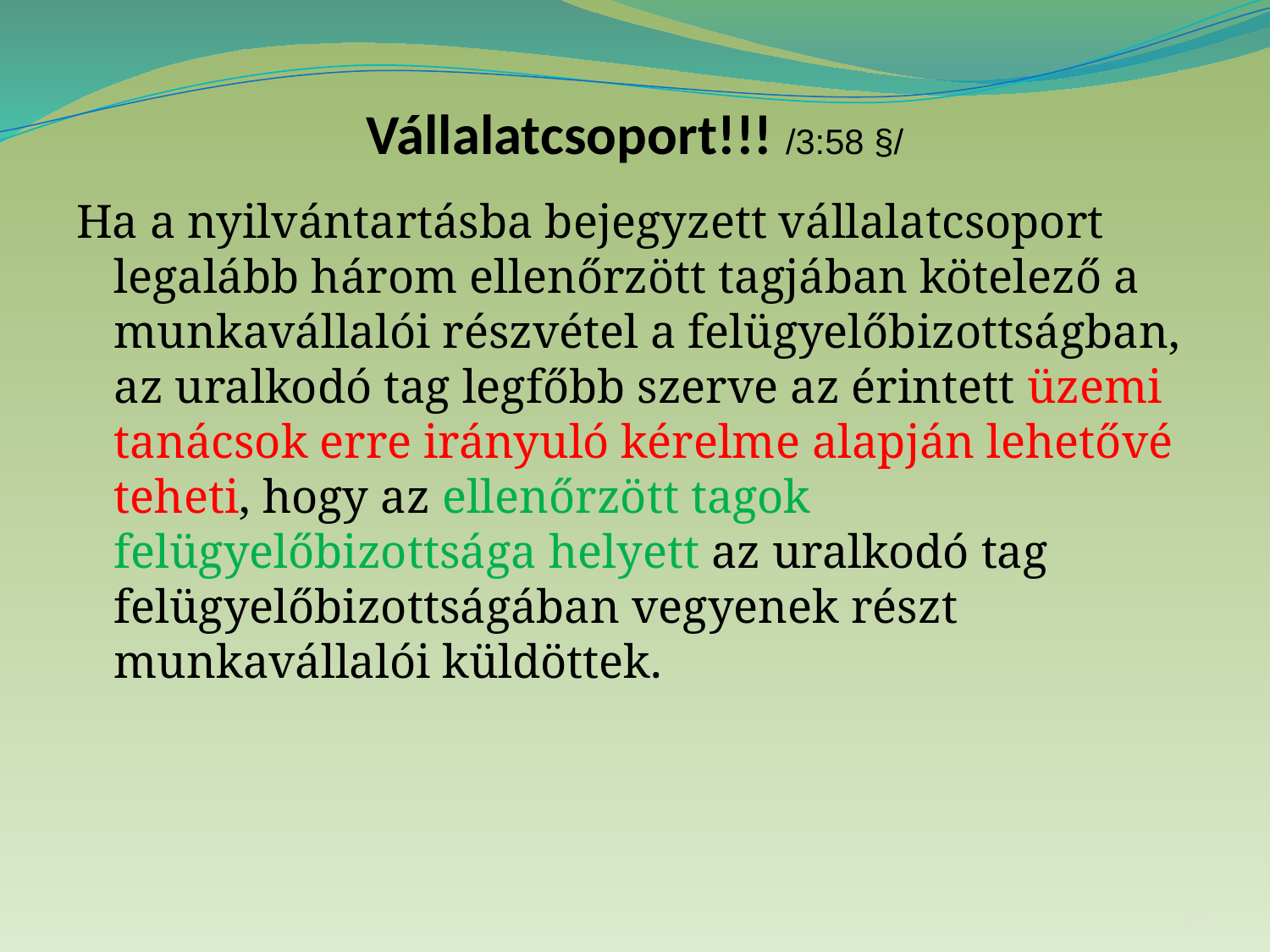

# Vállalatcsoport!!! /3:58 §/
Ha a nyilvántartásba bejegyzett vállalatcsoport legalább három ellenőrzött tagjában kötelező a munkavállalói részvétel a felügyelőbizottságban, az uralkodó tag legfőbb szerve az érintett üzemi tanácsok erre irányuló kérelme alapján lehetővé teheti, hogy az ellenőrzött tagok felügyelőbizottsága helyett az uralkodó tag felügyelőbizottságában vegyenek részt munkavállalói küldöttek.

17